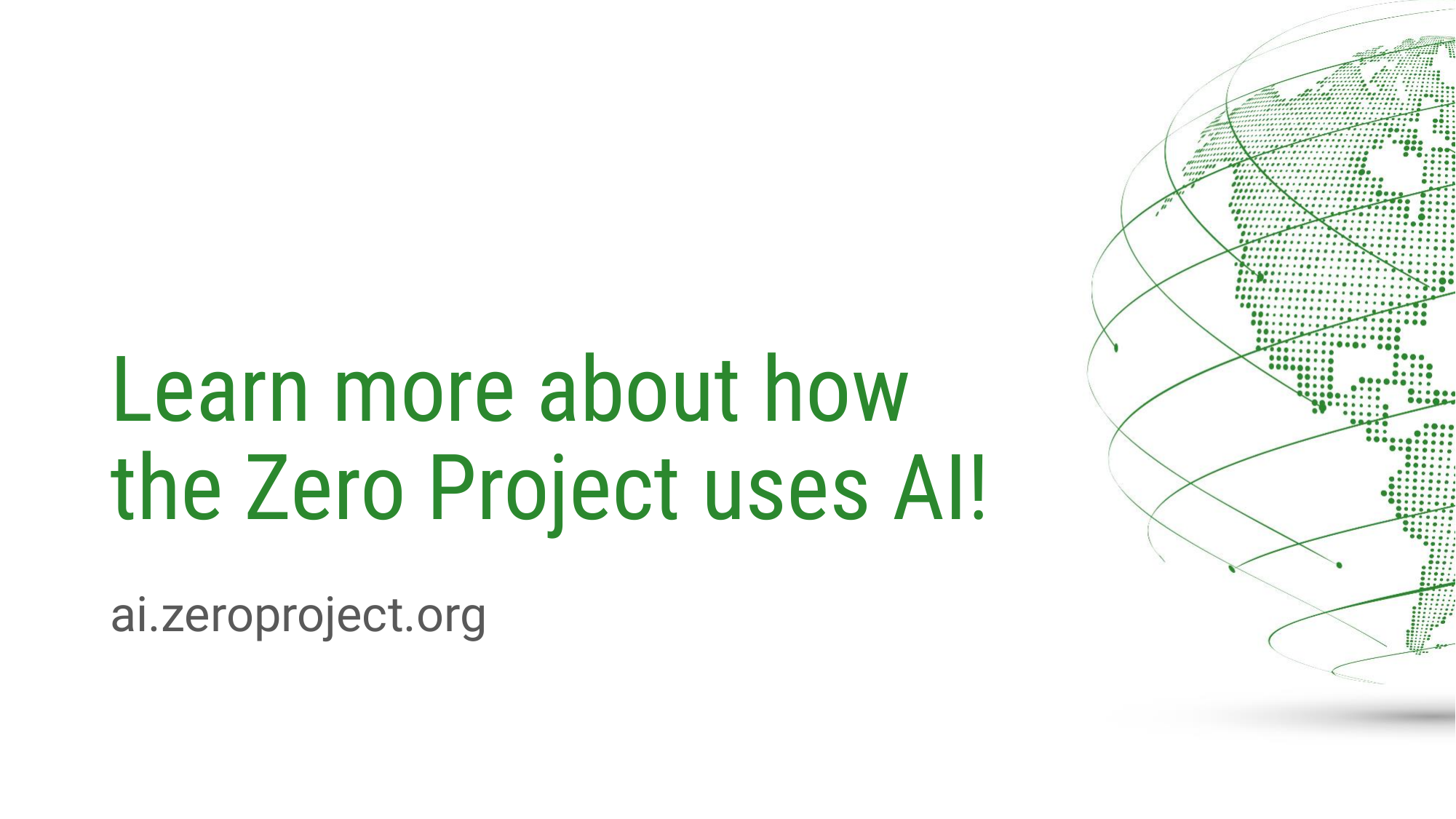

# Learn more about how the Zero Project uses AI!
ai.zeroproject.org